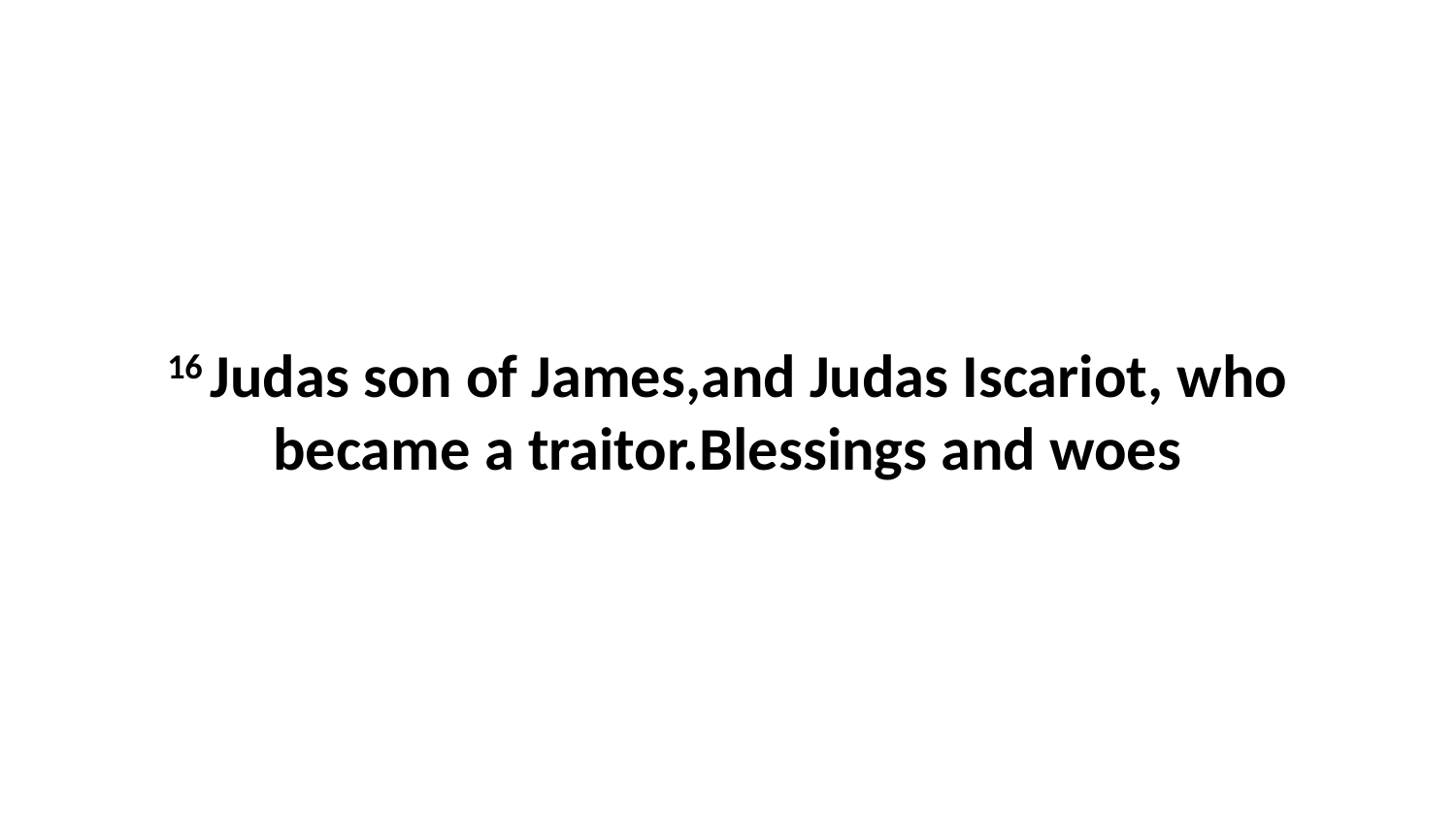

16 Judas son of James,and Judas Iscariot, who became a traitor.Blessings and woes